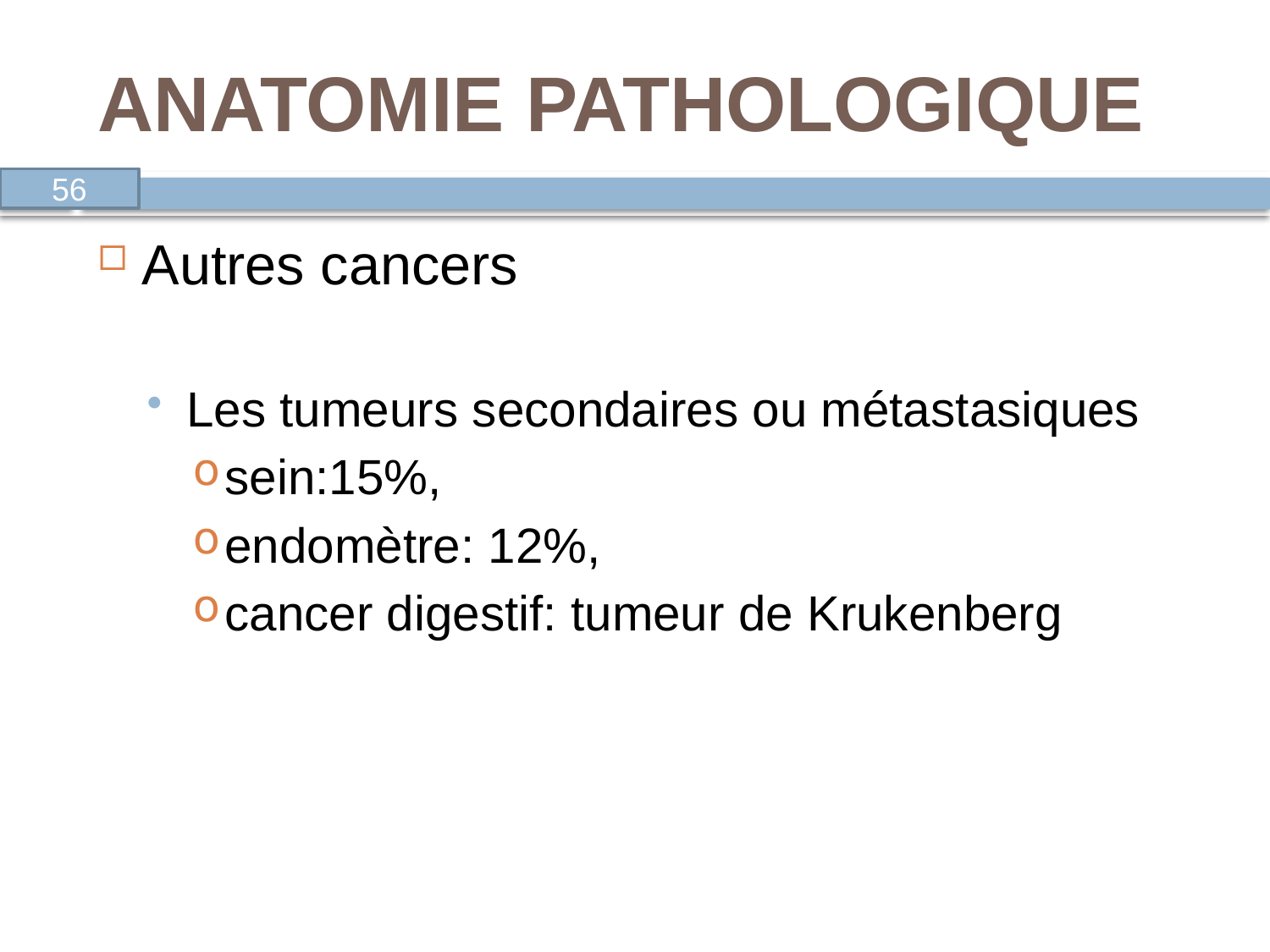

# ANATOMIE PATHOLOGIQUE
56
Autres cancers

Les tumeurs secondaires ou métastasiques
sein:15%,
endomètre: 12%,
cancer digestif: tumeur de Krukenberg